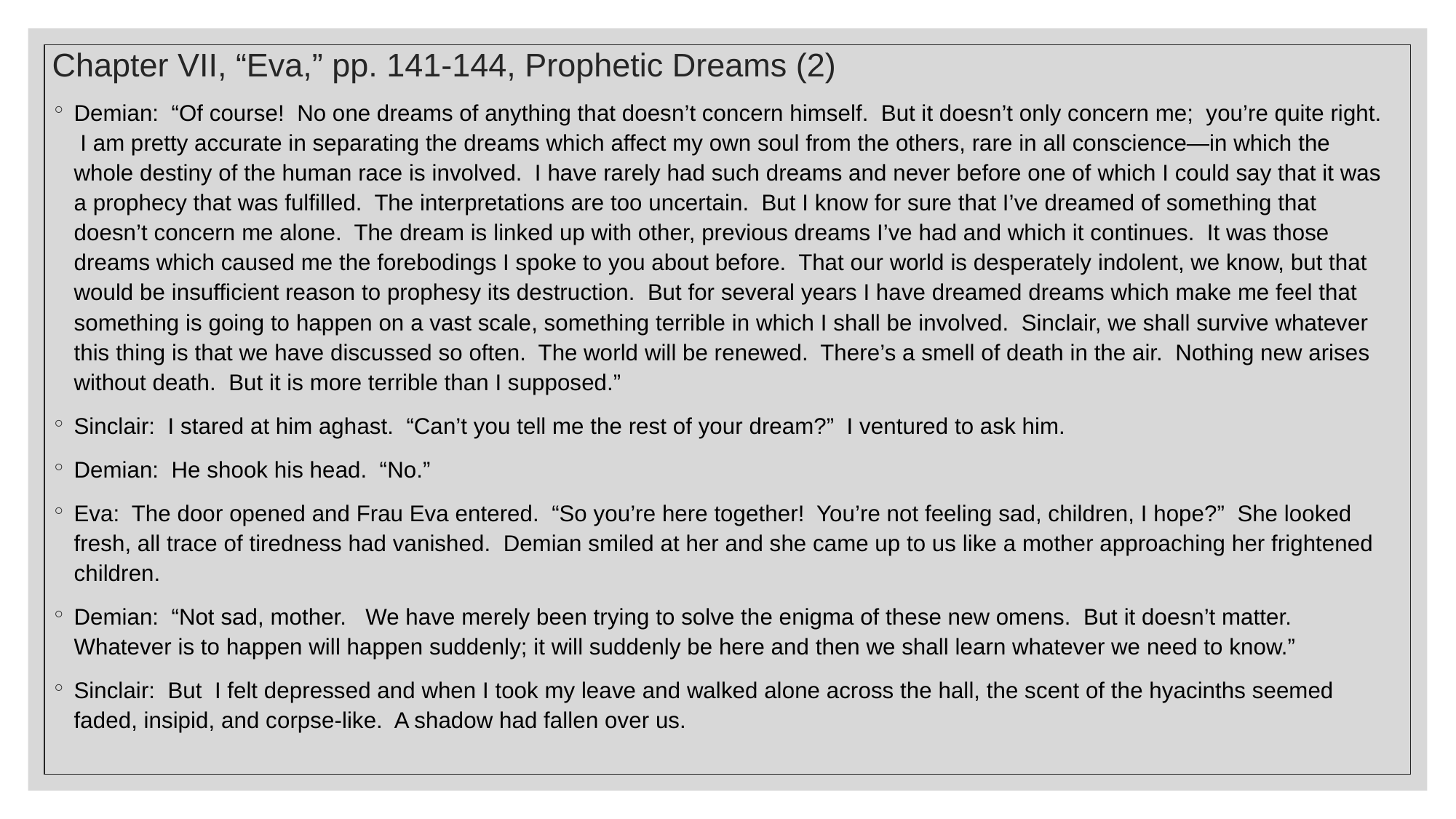

# Chapter VII, “Eva,” pp. 141-144, Prophetic Dreams (2)
Demian:  “Of course!  No one dreams of anything that doesn’t concern himself.  But it doesn’t only concern me;  you’re quite right.  I am pretty accurate in separating the dreams which affect my own soul from the others, rare in all conscience—in which the whole destiny of the human race is involved.  I have rarely had such dreams and never before one of which I could say that it was a prophecy that was fulfilled.  The interpretations are too uncertain.  But I know for sure that I’ve dreamed of something that doesn’t concern me alone.  The dream is linked up with other, previous dreams I’ve had and which it continues.  It was those dreams which caused me the forebodings I spoke to you about before.  That our world is desperately indolent, we know, but that would be insufficient reason to prophesy its destruction.  But for several years I have dreamed dreams which make me feel that something is going to happen on a vast scale, something terrible in which I shall be involved.  Sinclair, we shall survive whatever this thing is that we have discussed so often.  The world will be renewed.  There’s a smell of death in the air.  Nothing new arises without death.  But it is more terrible than I supposed.”
Sinclair:  I stared at him aghast.  “Can’t you tell me the rest of your dream?”  I ventured to ask him.
Demian:  He shook his head.  “No.”
Eva:  The door opened and Frau Eva entered.  “So you’re here together!  You’re not feeling sad, children, I hope?”  She looked fresh, all trace of tiredness had vanished.  Demian smiled at her and she came up to us like a mother approaching her frightened children.
Demian:  “Not sad, mother.   We have merely been trying to solve the enigma of these new omens.  But it doesn’t matter.  Whatever is to happen will happen suddenly; it will suddenly be here and then we shall learn whatever we need to know.”
Sinclair:  But  I felt depressed and when I took my leave and walked alone across the hall, the scent of the hyacinths seemed faded, insipid, and corpse-like.  A shadow had fallen over us.